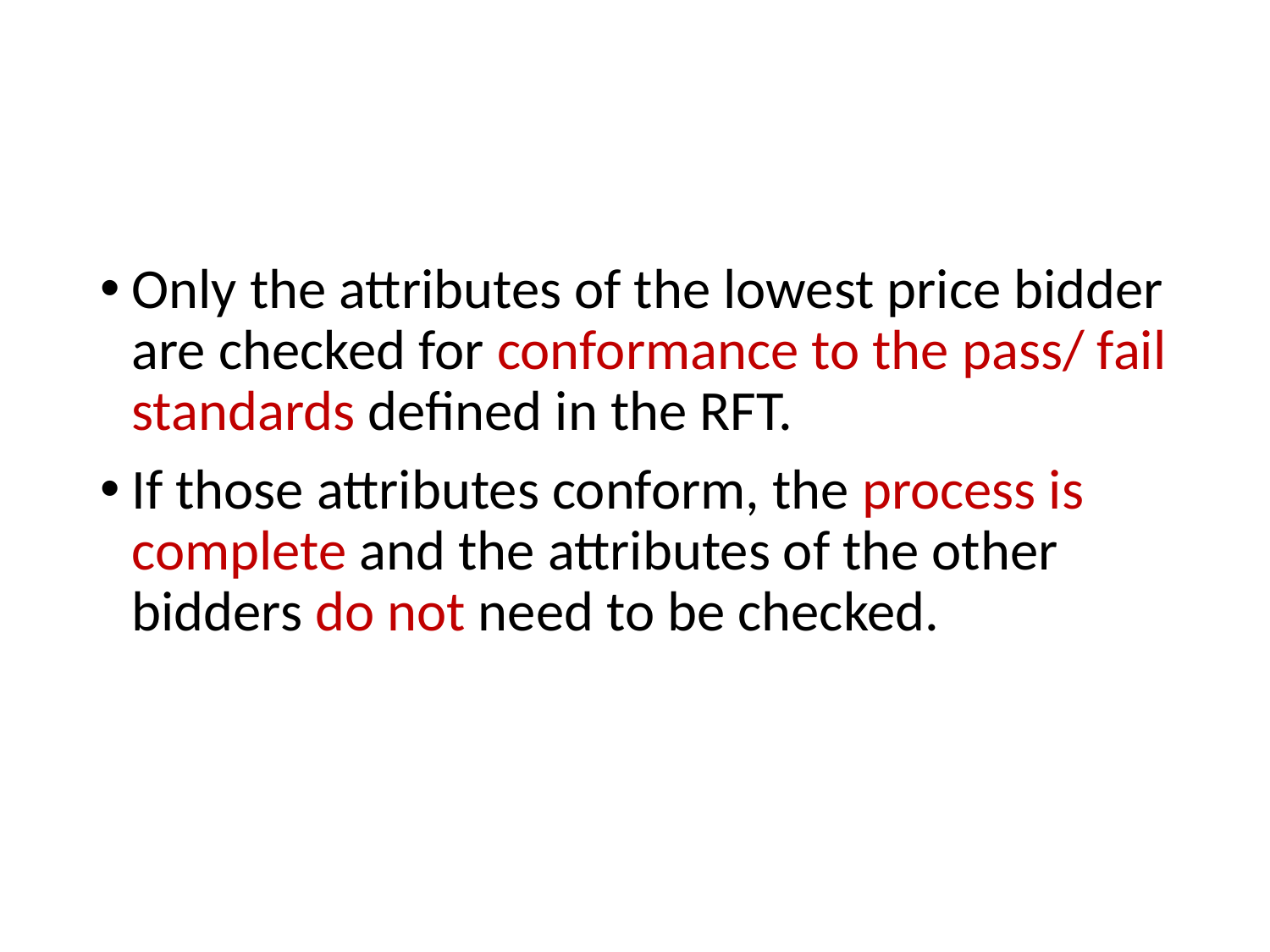

#
Only the attributes of the lowest price bidder are checked for conformance to the pass/ fail standards defined in the RFT.
If those attributes conform, the process is complete and the attributes of the other bidders do not need to be checked.